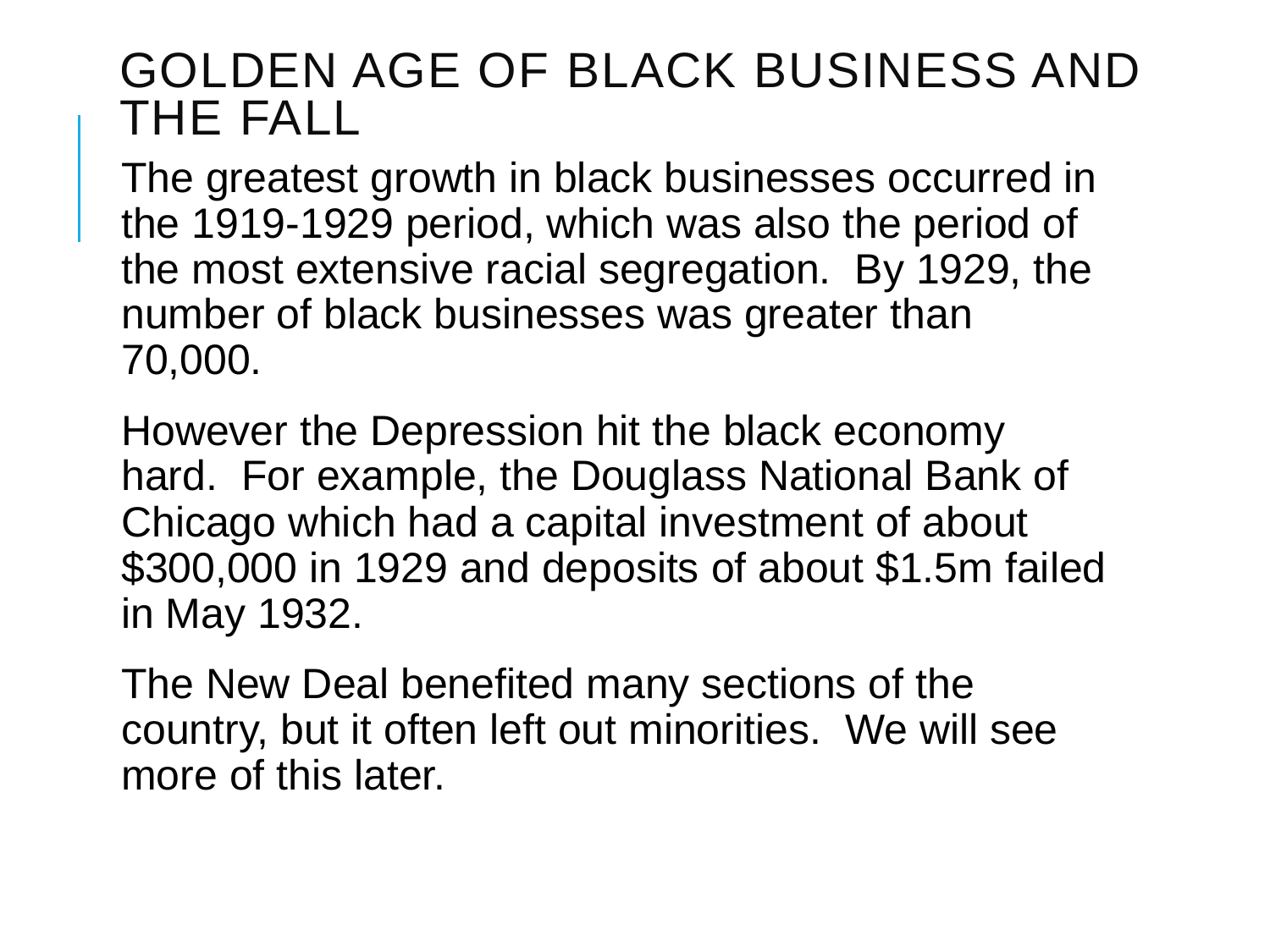

# Golden age of black business and the Fall
The greatest growth in black businesses occurred in the 1919-1929 period, which was also the period of the most extensive racial segregation.  By 1929, the number of black businesses was greater than 70,000.
However the Depression hit the black economy hard.  For example, the Douglass National Bank of Chicago which had a capital investment of about $300,000 in 1929 and deposits of about $1.5m failed in May 1932.
The New Deal benefited many sections of the country, but it often left out minorities.  We will see more of this later.